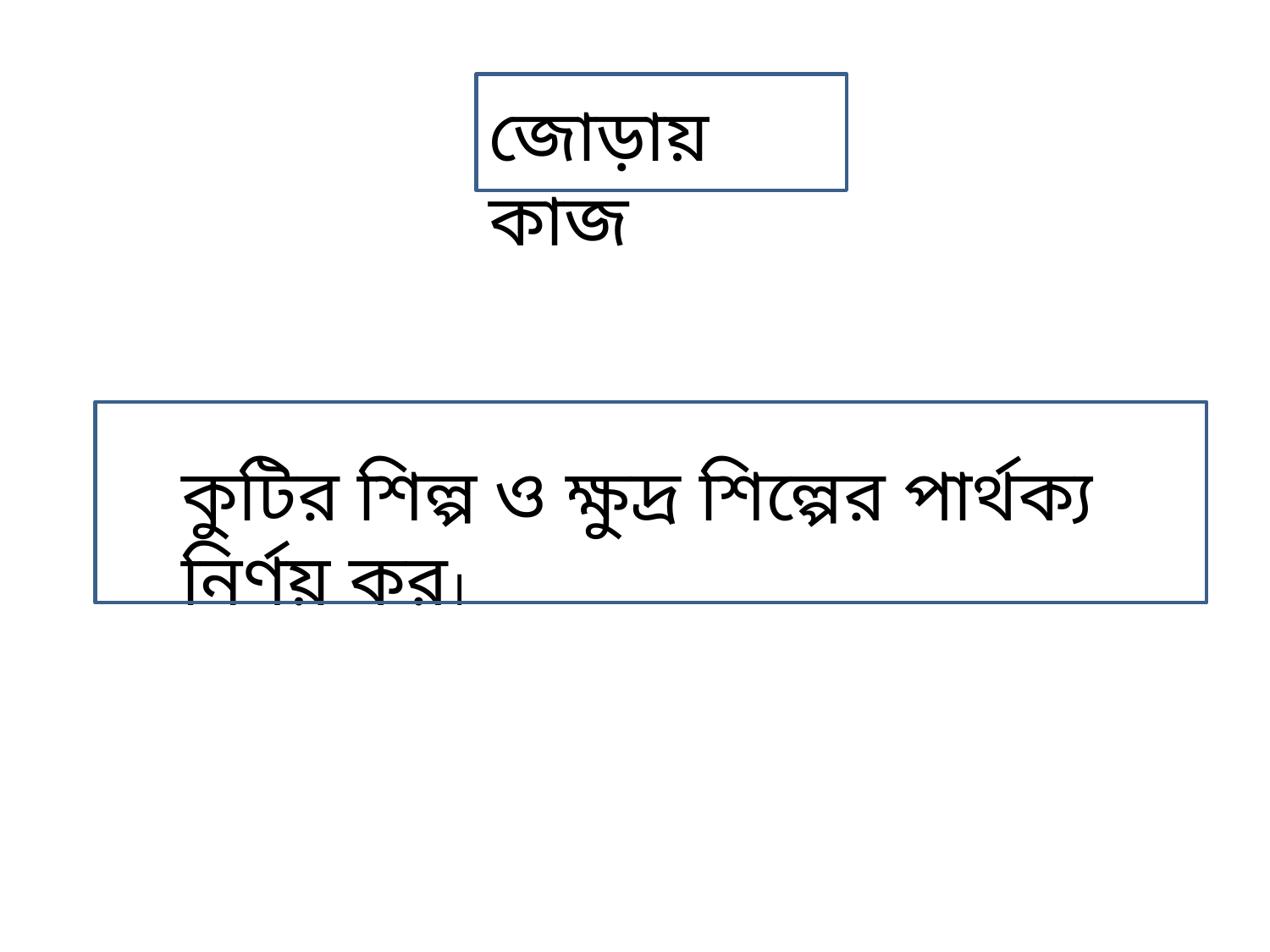

জোড়ায় কাজ

কুটির শিল্প ও ক্ষুদ্র শিল্পের পার্থক্য নির্ণয় কর।